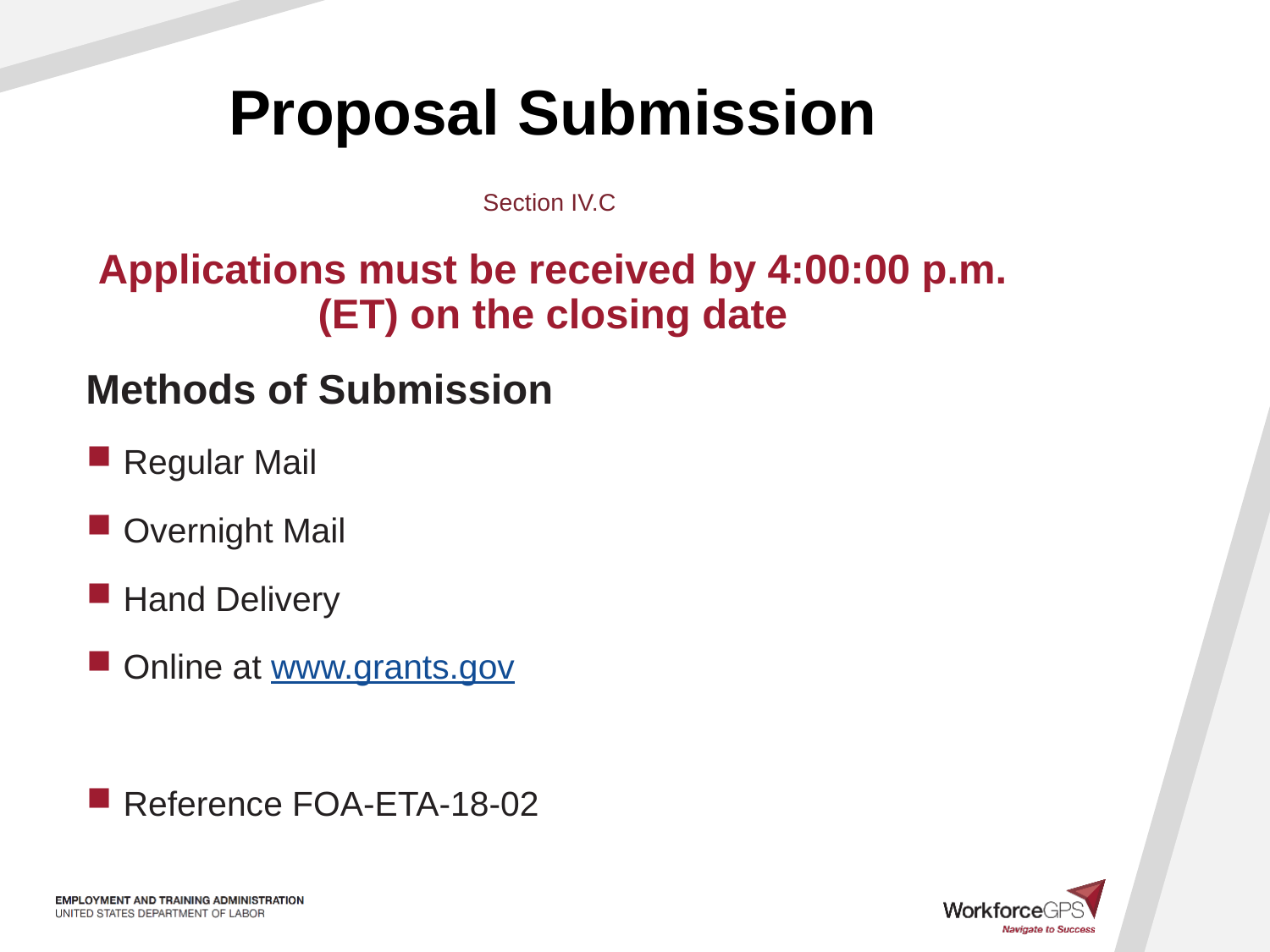

# Proposal Submission
Section IV.C
Applications must be received by 4:00:00 p.m. (ET) on the closing date
Methods of Submission
Regular Mail
Overnight Mail
Hand Delivery
Online at www.grants.gov

Reference FOA-ETA-18-02